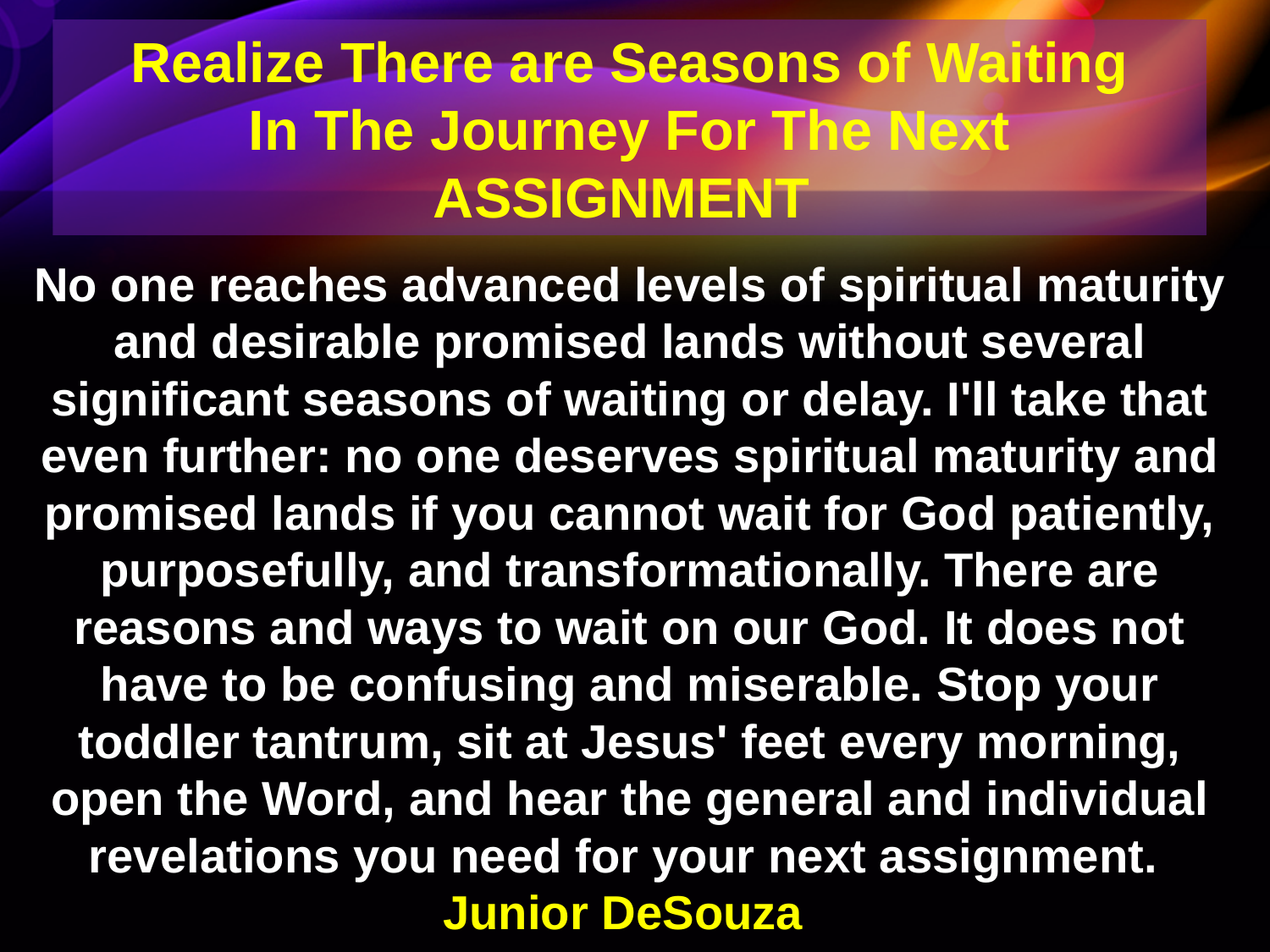

Realize There are Seasons of Waiting
In The Journey For The Next ASSIGNMENT

No one reaches advanced levels of spiritual maturity and desirable promised lands without several significant seasons of waiting or delay. I'll take that even further: no one deserves spiritual maturity and promised lands if you cannot wait for God patiently, purposefully, and transformationally. There are reasons and ways to wait on our God. It does not have to be confusing and miserable. Stop your toddler tantrum, sit at Jesus' feet every morning, open the Word, and hear the general and individual revelations you need for your next assignment.  Junior DeSouza